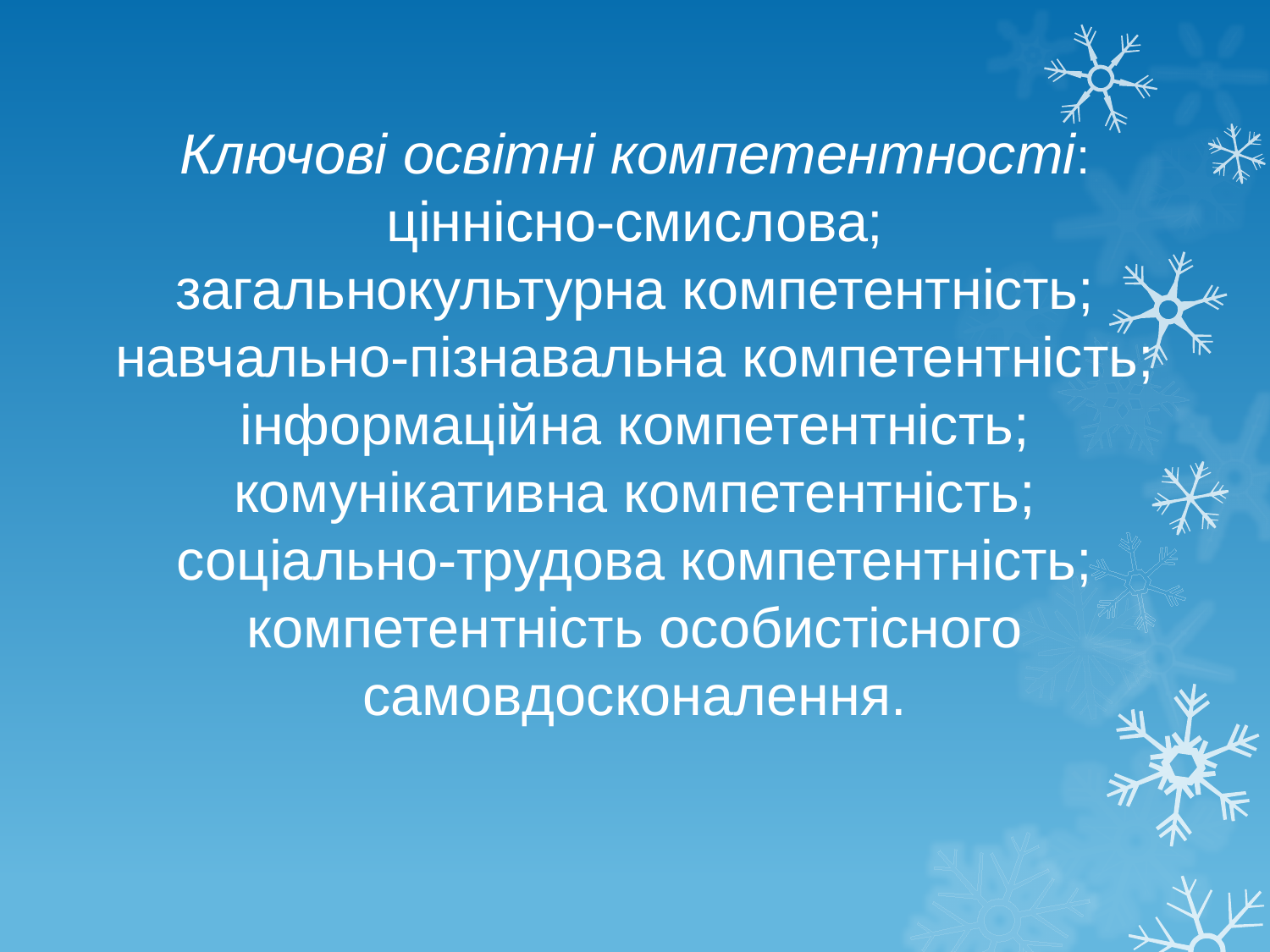

# Ключові освітні компетентності: ціннісно-смислова; загальнокультурна компетентність; навчально-пізнавальна компетентність; інформаційна компетентність; комунікативна компетентність; соціально-трудова компетентність; компетентність особистісного самовдосконалення.